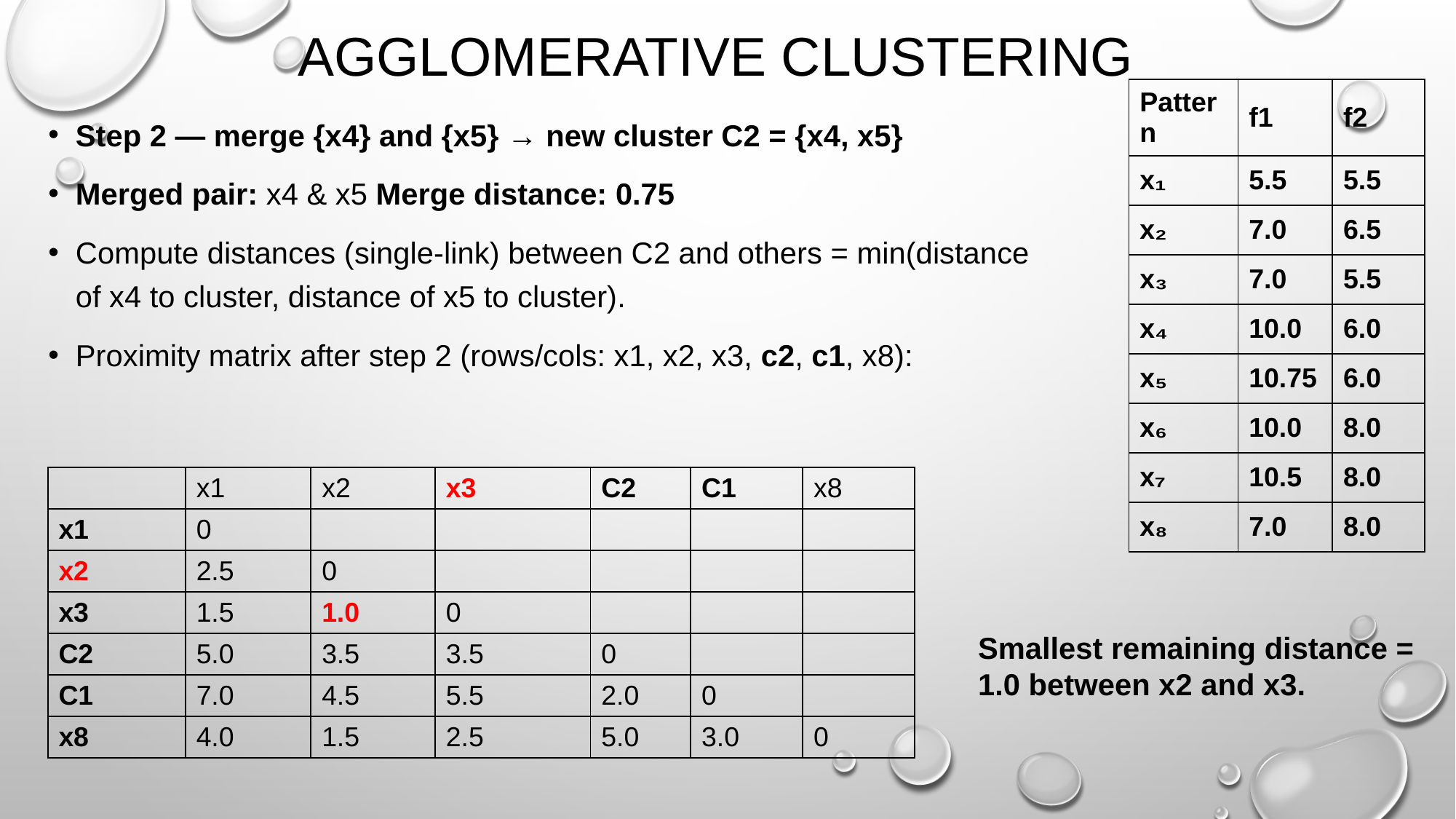

# Agglomerative clustering
| Pattern | f1 | f2 |
| --- | --- | --- |
| x₁ | 5.5 | 5.5 |
| x₂ | 7.0 | 6.5 |
| x₃ | 7.0 | 5.5 |
| x₄ | 10.0 | 6.0 |
| x₅ | 10.75 | 6.0 |
| x₆ | 10.0 | 8.0 |
| x₇ | 10.5 | 8.0 |
| x₈ | 7.0 | 8.0 |
Step 2 — merge {x4} and {x5} → new cluster C2 = {x4, x5}
Merged pair: x4 & x5 Merge distance: 0.75
Compute distances (single-link) between C2 and others = min(distance of x4 to cluster, distance of x5 to cluster).
Proximity matrix after step 2 (rows/cols: x1, x2, x3, c2, c1, x8):

|  | x1 | x2 | x3 | C2 | C1 | x8 |
| --- | --- | --- | --- | --- | --- | --- |
| x1 | 0 |  |  |  |  |  |
| x2 | 2.5 | 0 |  |  |  |  |
| x3 | 1.5 | 1.0 | 0 |  |  |  |
| C2 | 5.0 | 3.5 | 3.5 | 0 |  |  |
| C1 | 7.0 | 4.5 | 5.5 | 2.0 | 0 |  |
| x8 | 4.0 | 1.5 | 2.5 | 5.0 | 3.0 | 0 |
Smallest remaining distance = 1.0 between x2 and x3.